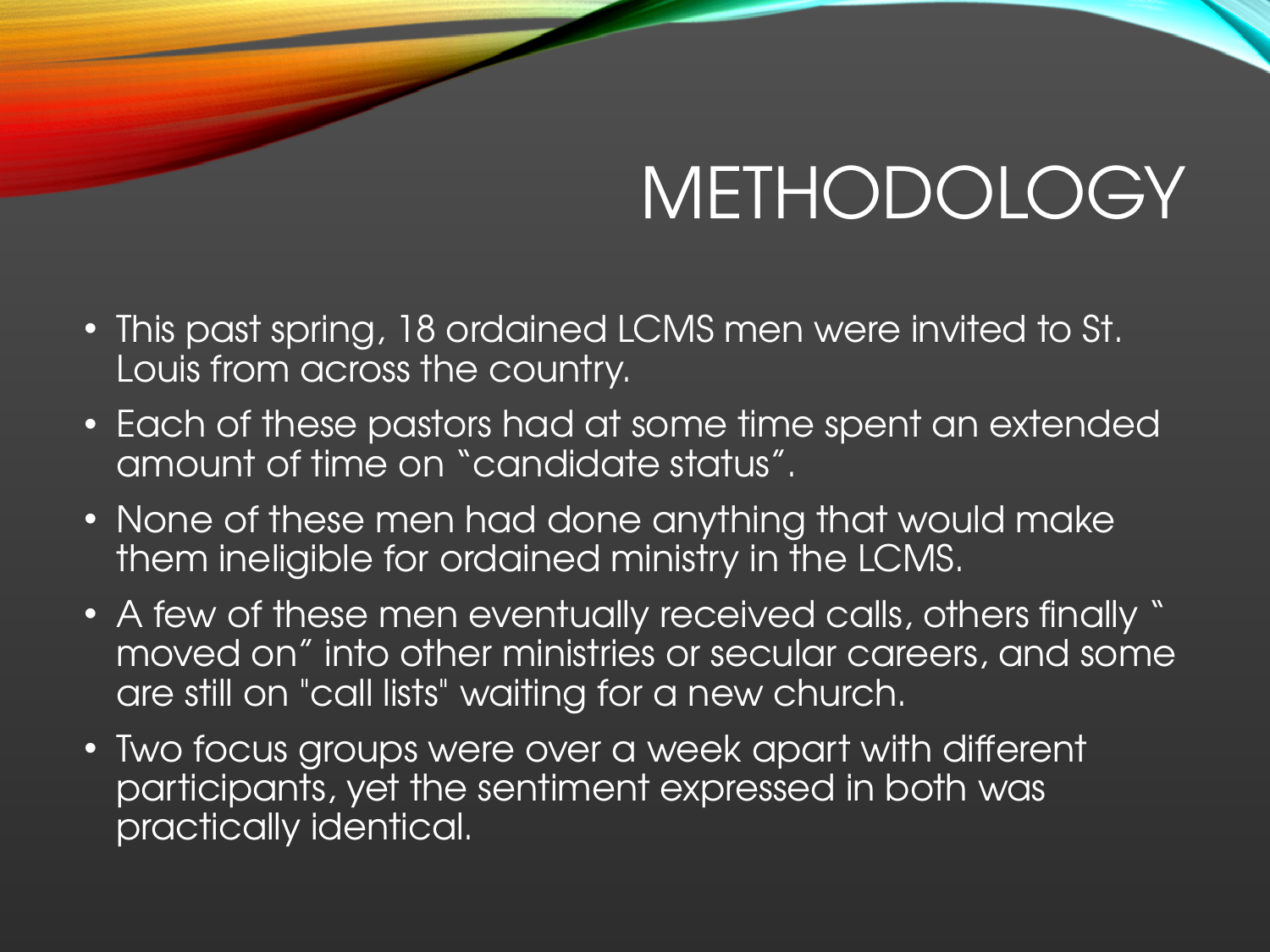

# Methodology
This past spring, 18 ordained LCMS men were invited to St. Louis from across the country.
Each of these pastors had at some time spent an extended amount of time on “candidate status”.
None of these men had done anything that would make them ineligible for ordained ministry in the LCMS.
A few of these men eventually received calls, others finally “ moved on” into other ministries or secular careers, and some are still on "call lists" waiting for a new church.
Two focus groups were over a week apart with different participants, yet the sentiment expressed in both was practically identical.